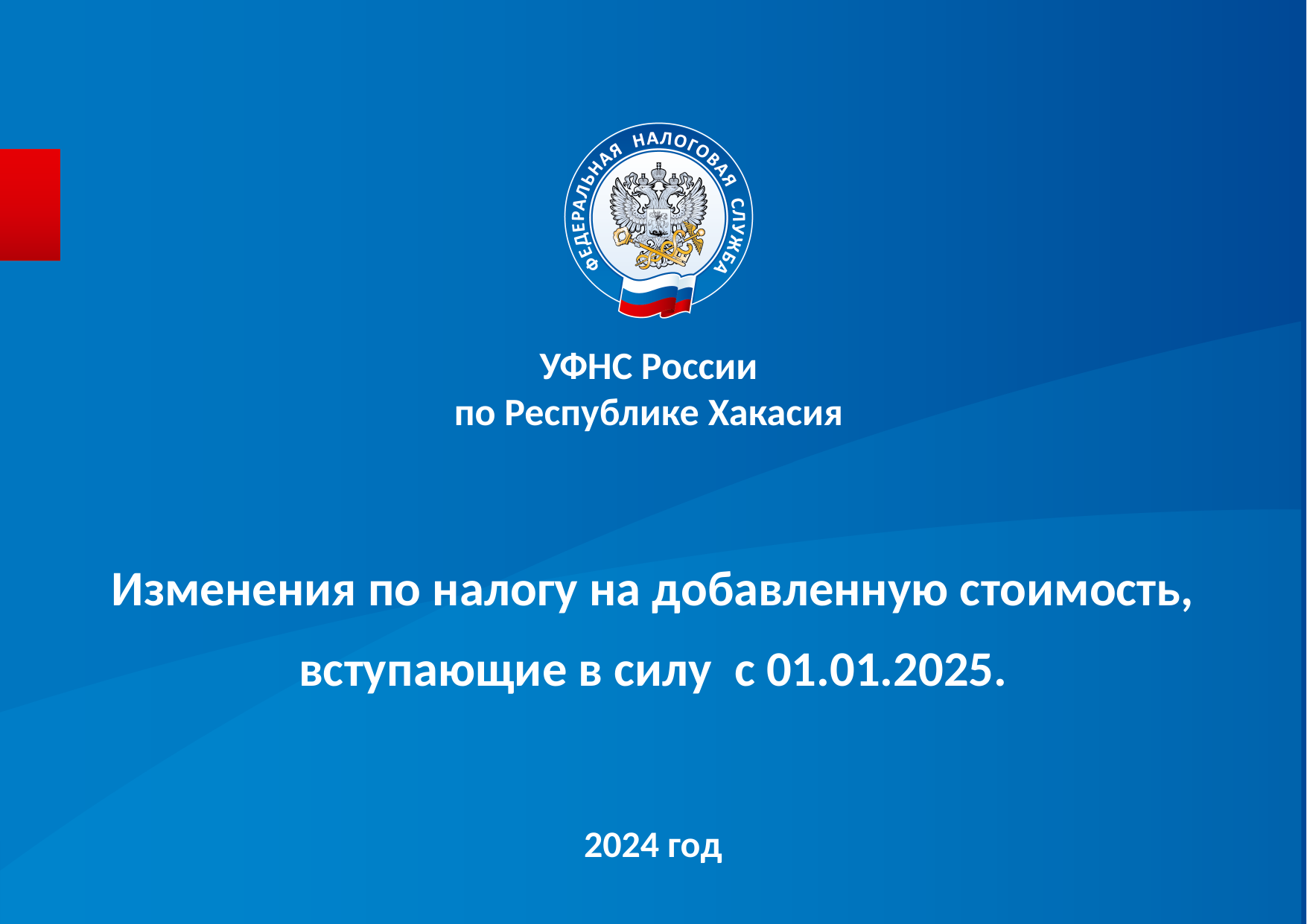

УФНС России
по Республике Хакасия
# Изменения по налогу на добавленную стоимость, вступающие в силу  с 01.01.2025.
 2024 год